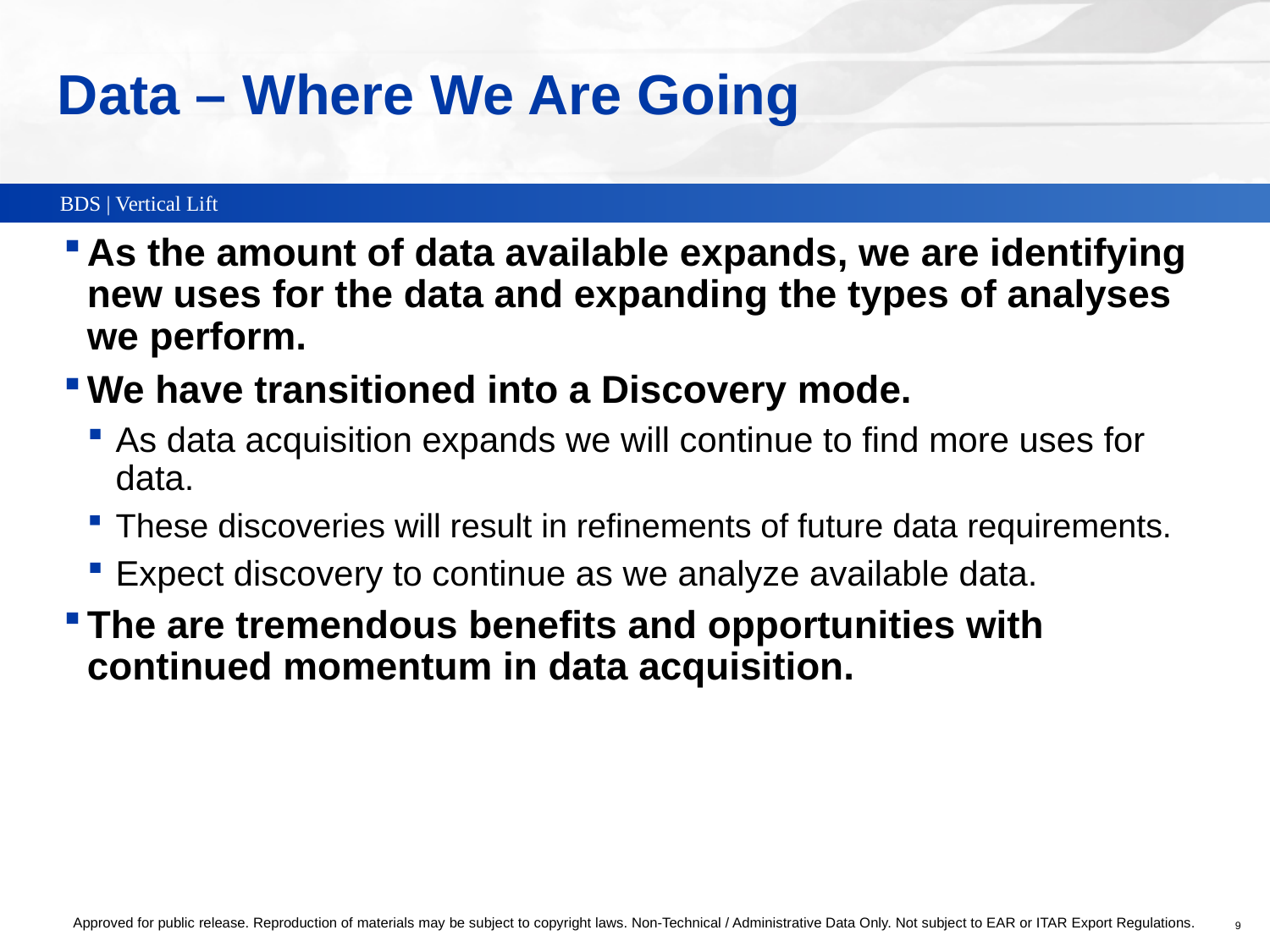

# Data – Where We Are Going
As the amount of data available expands, we are identifying new uses for the data and expanding the types of analyses we perform.
We have transitioned into a Discovery mode.
As data acquisition expands we will continue to find more uses for data.
These discoveries will result in refinements of future data requirements.
Expect discovery to continue as we analyze available data.
The are tremendous benefits and opportunities with continued momentum in data acquisition.

Approved for public release. Reproduction of materials may be subject to copyright laws. Non-Technical / Administrative Data Only. Not subject to EAR or ITAR Export Regulations.
9